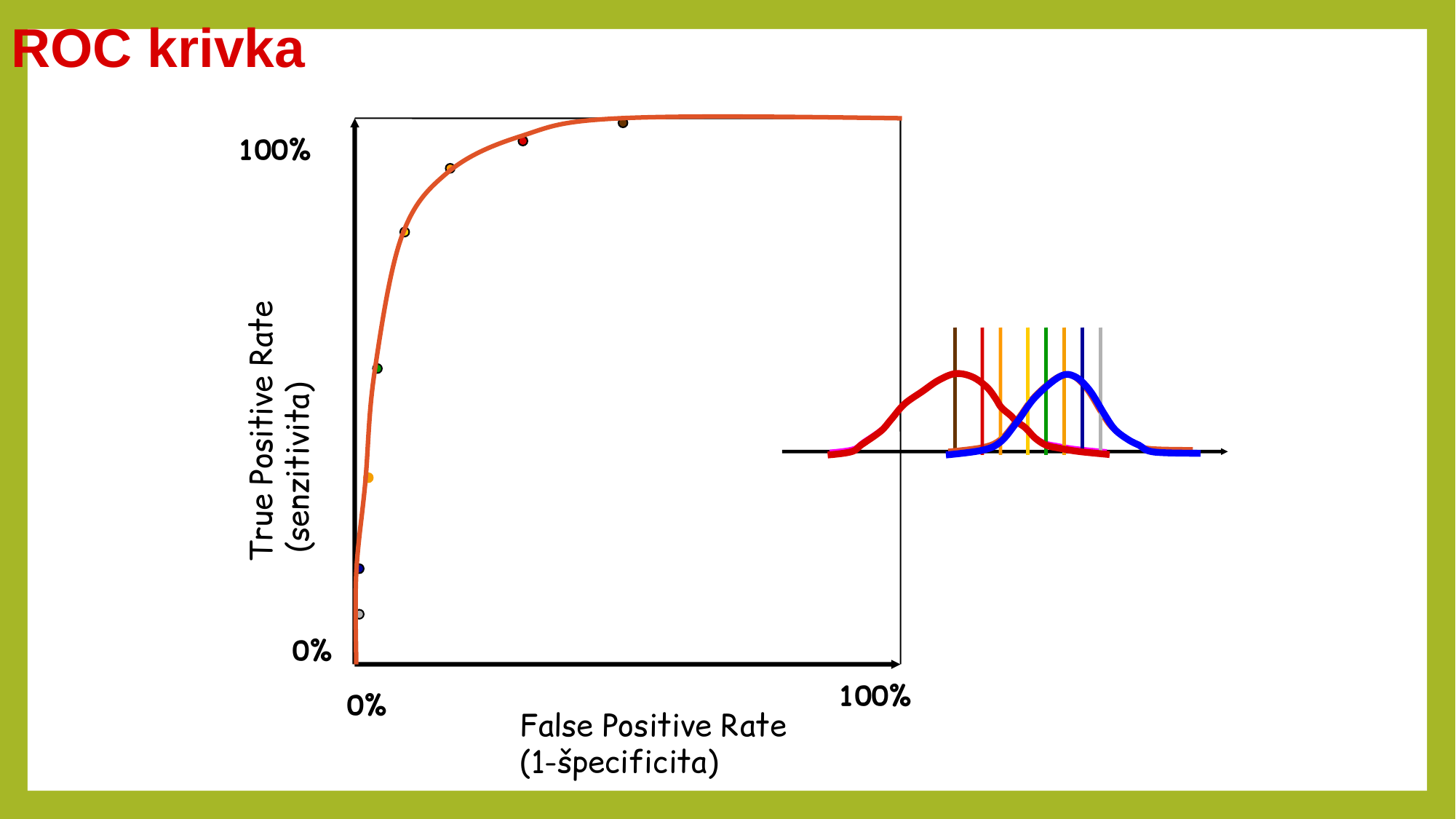

ROC krivka

100%
True Positive Rate      (senzitivita)
0%

100%
0%
False Positive Rate (1-špecificita)